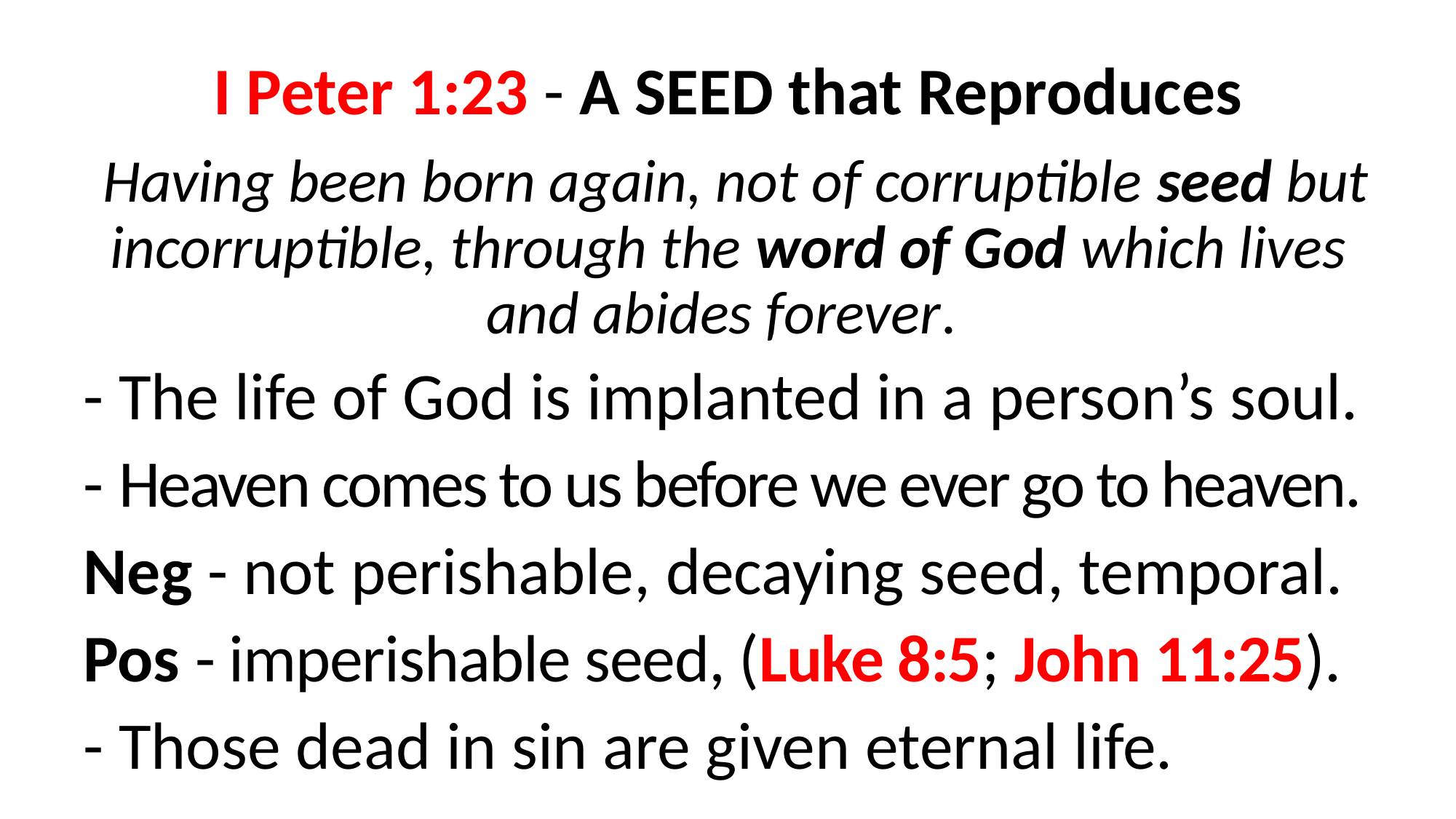

I Peter 1:23 - A SEED that Reproduces
 Having been born again, not of corruptible seed but incorruptible, through the word of God which lives and abides forever.
- The life of God is implanted in a person’s soul.
- Heaven comes to us before we ever go to heaven.
Neg - not perishable, decaying seed, temporal.
Pos - imperishable seed, (Luke 8:5; John 11:25).
- Those dead in sin are given eternal life.